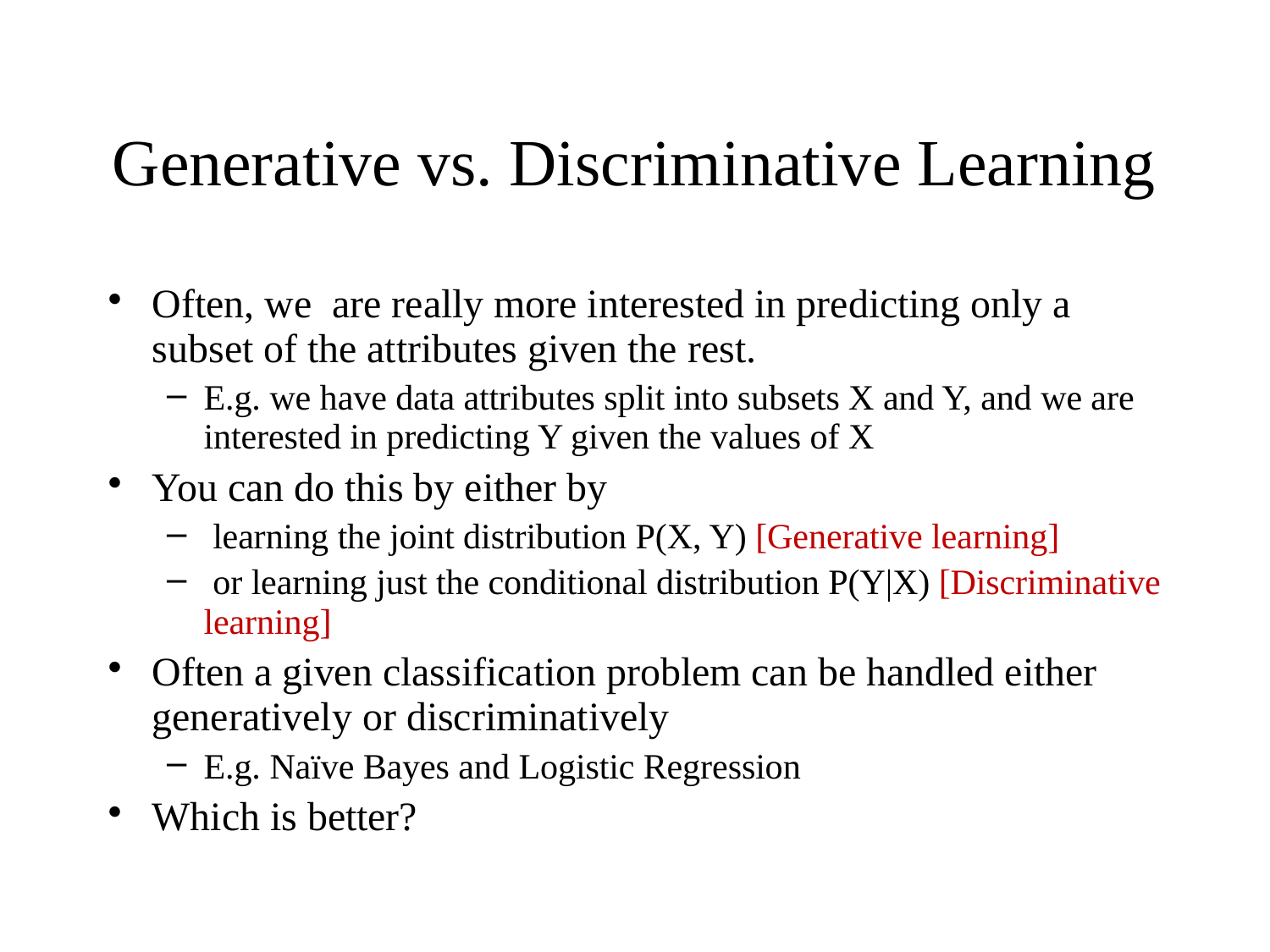

# Generative vs. Discriminative Learning
Often, we  are really more interested in predicting only a subset of the attributes given the rest.
E.g. we have data attributes split into subsets X and Y, and we are interested in predicting Y given the values of X
You can do this by either by
 learning the joint distribution P(X, Y) [Generative learning]
 or learning just the conditional distribution P(Y|X) [Discriminative learning]
Often a given classification problem can be handled either generatively or discriminatively
E.g. Naïve Bayes and Logistic Regression
Which is better?